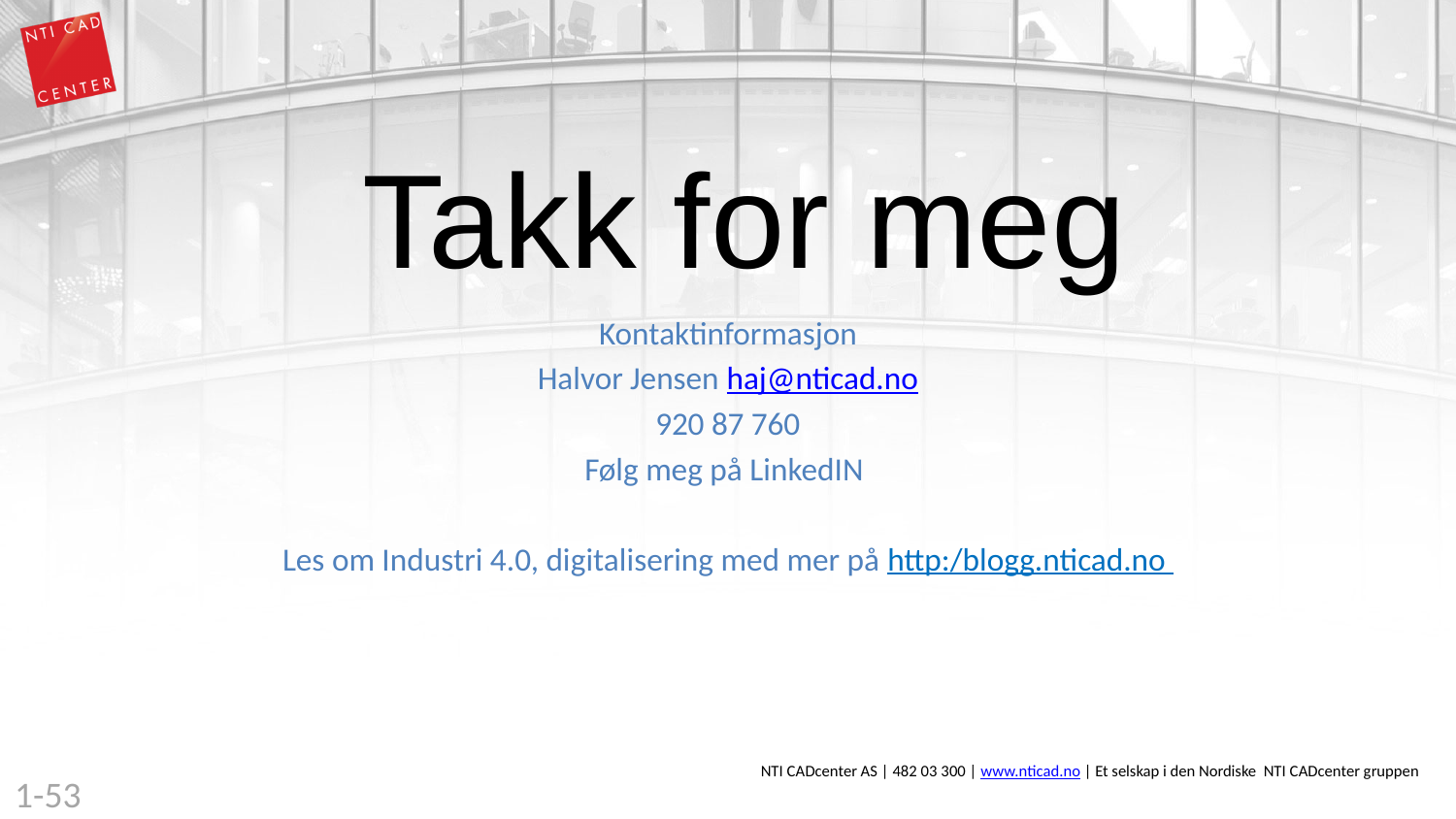

# Takk for meg
Kontaktinformasjon
Halvor Jensen haj@nticad.no
920 87 760
Følg meg på LinkedIN

Les om Industri 4.0, digitalisering med mer på http:/blogg.nticad.no
1-53